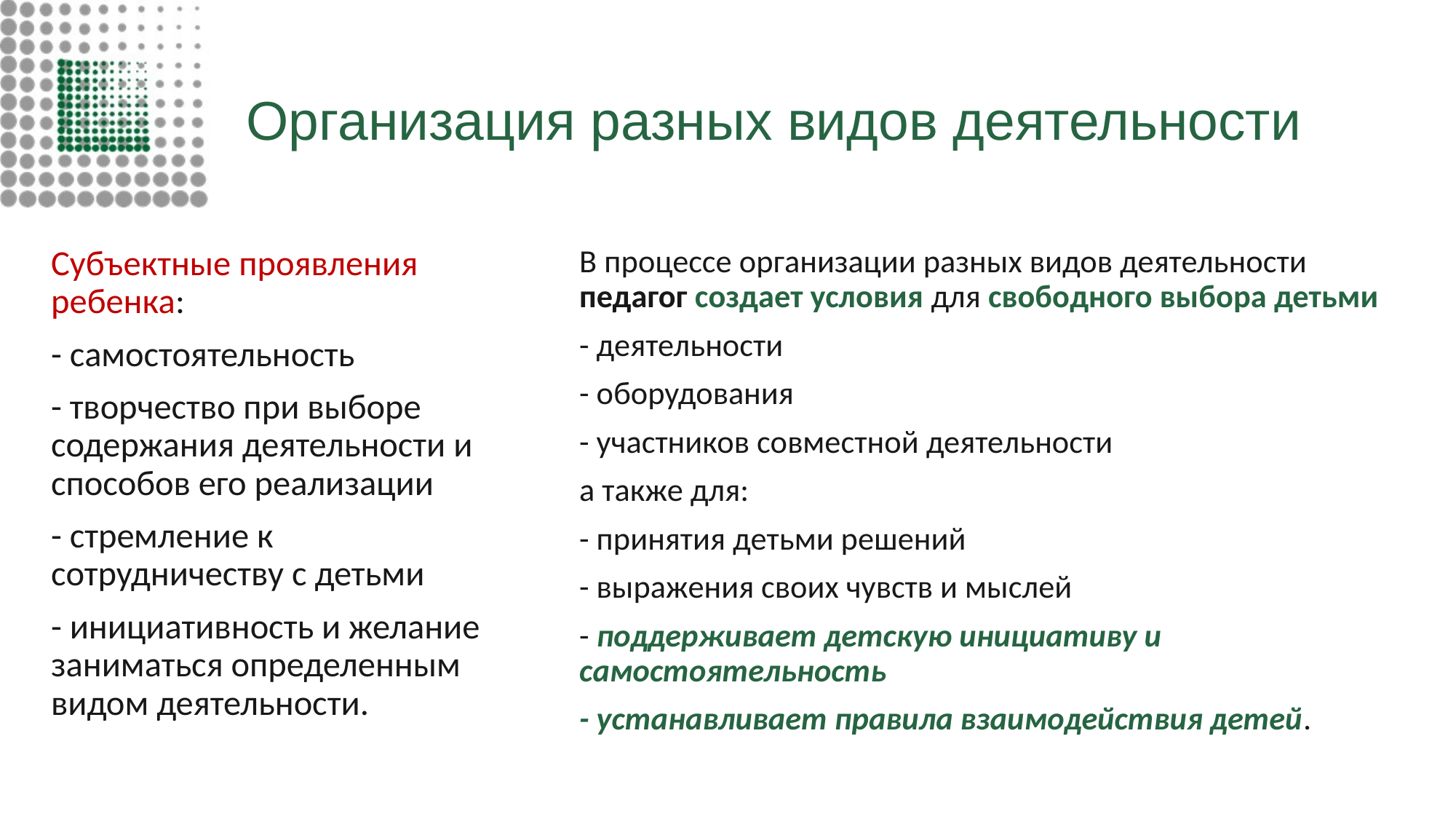

# Организация разных видов деятельности
Субъектные проявления ребенка:
- самостоятельность
- творчество при выборе содержания деятельности и способов его реализации
- стремление к сотрудничеству с детьми
- инициативность и желание заниматься определенным видом деятельности.
В процессе организации разных видов деятельности педагог создает условия для свободного выбора детьми
- деятельности
- оборудования
- участников совместной деятельности
а также для:
- принятия детьми решений
- выражения своих чувств и мыслей
- поддерживает детскую инициативу и самостоятельность
- устанавливает правила взаимодействия детей.